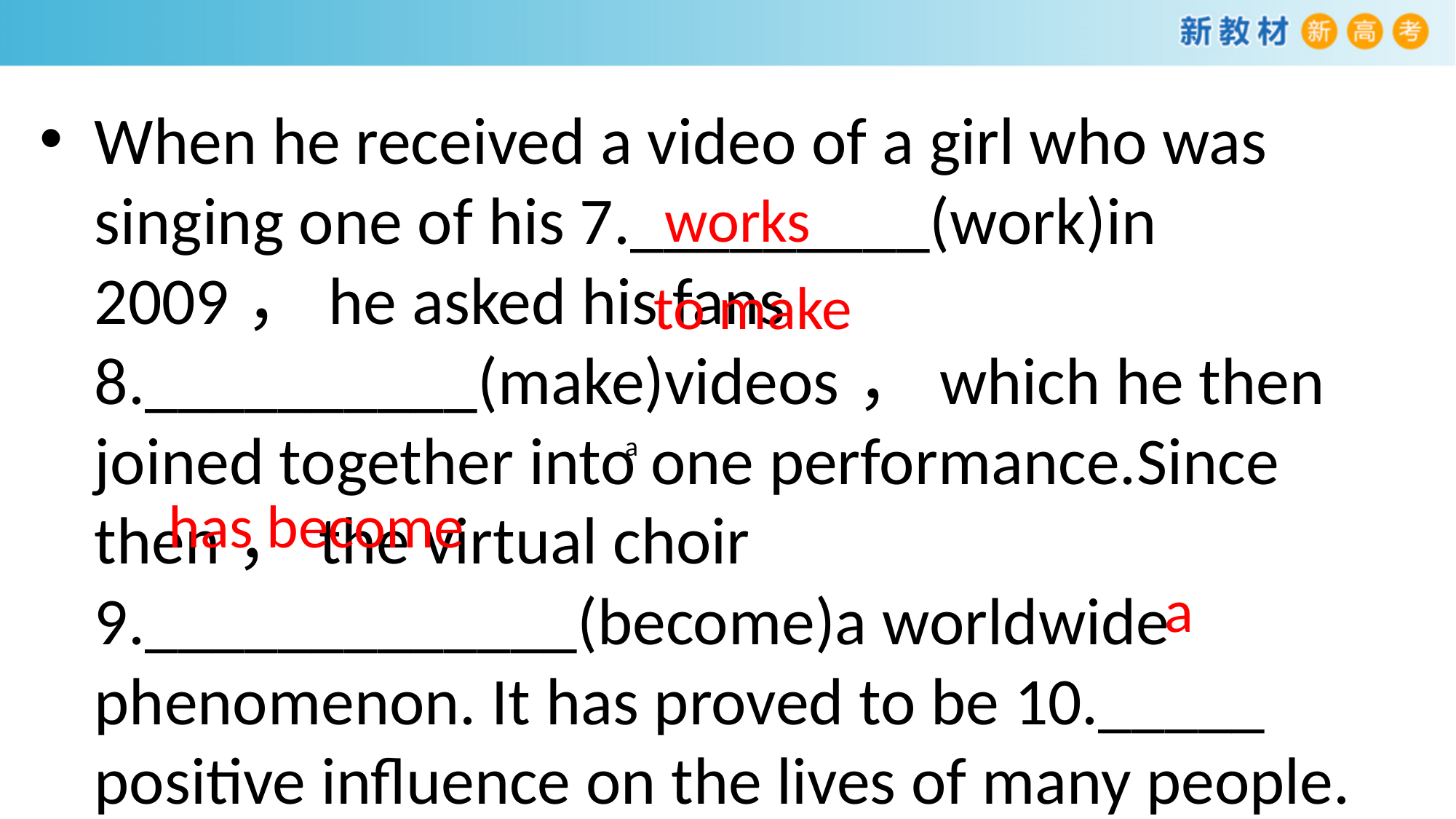

When he received a video of a girl who was singing one of his 7._________(work)in 2009，he asked his fans 8.__________(make)videos，which he then joined together into one performance.Since then，the virtual choir 9._____________(become)a worldwide phenomenon. It has proved to be 10._____ positive influence on the lives of many people.
works
to make
a
has become
a